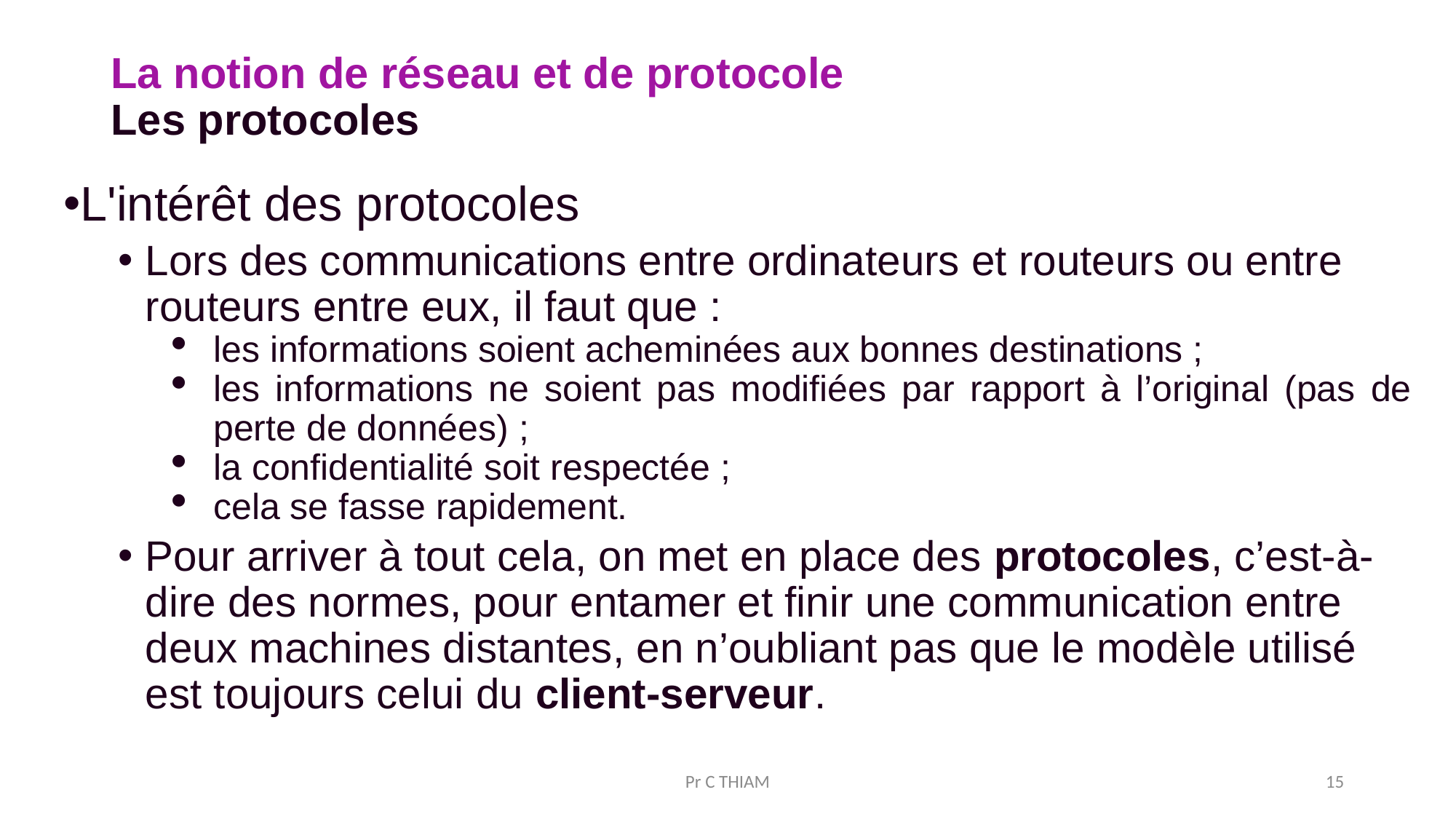

# La notion de réseau et de protocole Les protocoles
L'intérêt des protocoles
Lors des communications entre ordinateurs et routeurs ou entre routeurs entre eux, il faut que :
les informations soient acheminées aux bonnes destinations ;
les informations ne soient pas modifiées par rapport à l’original (pas de perte de données) ;
la confidentialité soit respectée ;
cela se fasse rapidement.
Pour arriver à tout cela, on met en place des protocoles, c’est-à-dire des normes, pour entamer et finir une communication entre deux machines distantes, en n’oubliant pas que le modèle utilisé est toujours celui du client-serveur.

Pr C THIAM
15